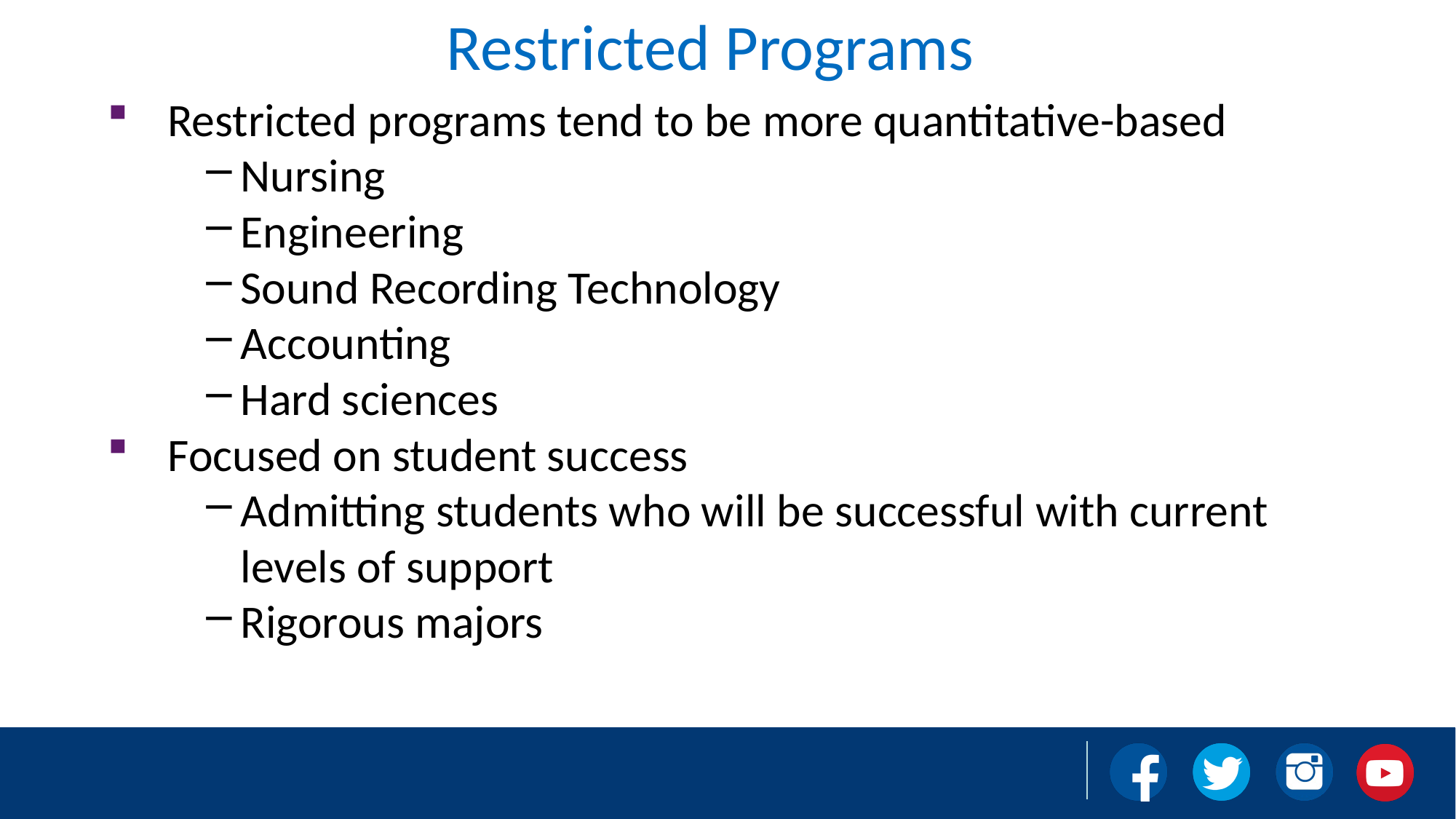

Restricted Programs
Restricted programs tend to be more quantitative-based
Nursing
Engineering
Sound Recording Technology
Accounting
Hard sciences
Focused on student success
Admitting students who will be successful with current levels of support
Rigorous majors